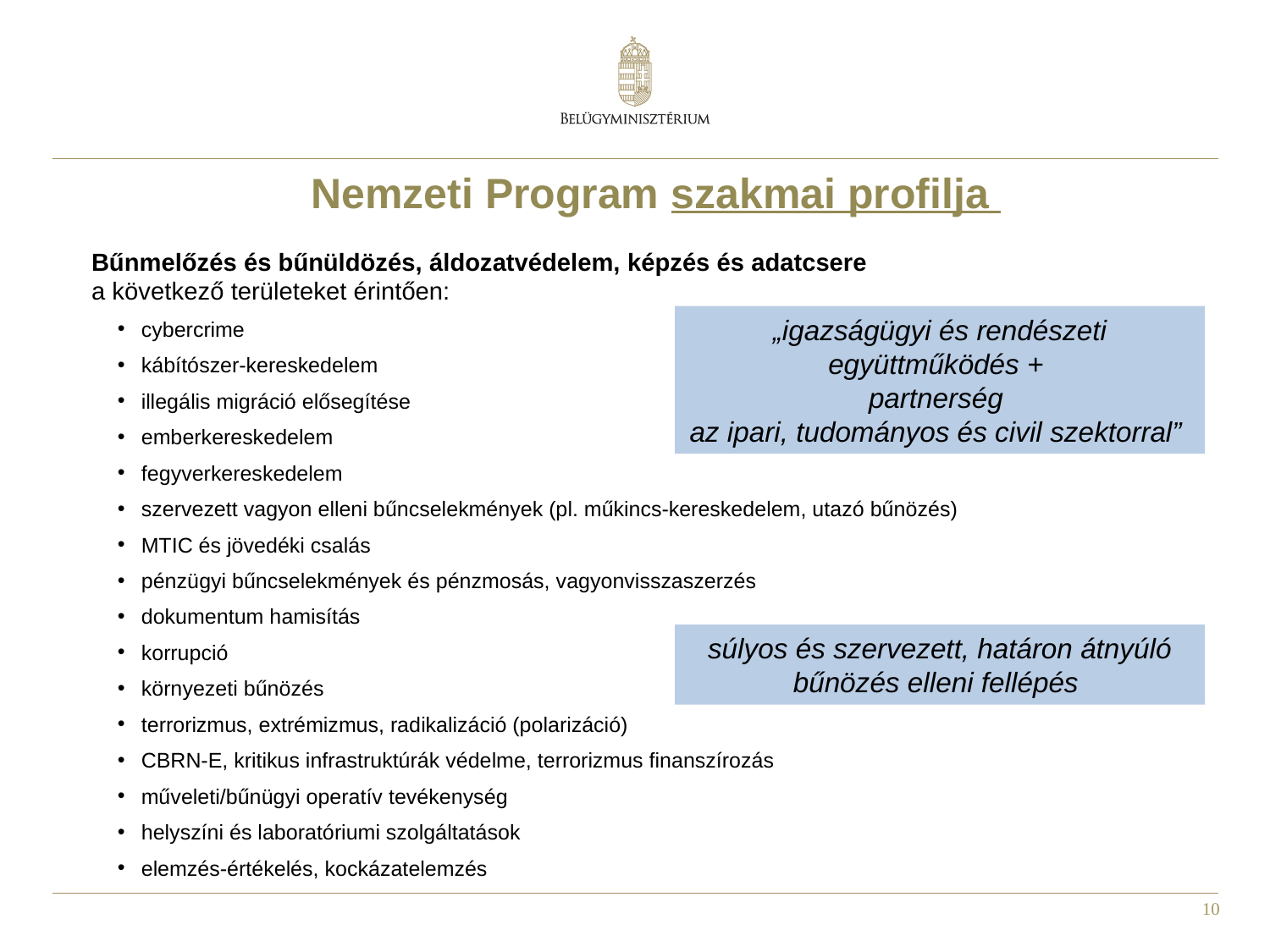

Nemzeti Program szakmai profilja
Bűnmelőzés és bűnüldözés, áldozatvédelem, képzés és adatcsere
a következő területeket érintően:
cybercrime
kábítószer-kereskedelem
illegális migráció elősegítése
emberkereskedelem
fegyverkereskedelem
szervezett vagyon elleni bűncselekmények (pl. műkincs-kereskedelem, utazó bűnözés)
MTIC és jövedéki csalás
pénzügyi bűncselekmények és pénzmosás, vagyonvisszaszerzés
dokumentum hamisítás
korrupció
környezeti bűnözés
terrorizmus, extrémizmus, radikalizáció (polarizáció)
CBRN-E, kritikus infrastruktúrák védelme, terrorizmus finanszírozás
műveleti/bűnügyi operatív tevékenység
helyszíni és laboratóriumi szolgáltatások
elemzés-értékelés, kockázatelemzés
„igazságügyi és rendészeti együttműködés +
partnerség
az ipari, tudományos és civil szektorral”
súlyos és szervezett, határon átnyúló bűnözés elleni fellépés